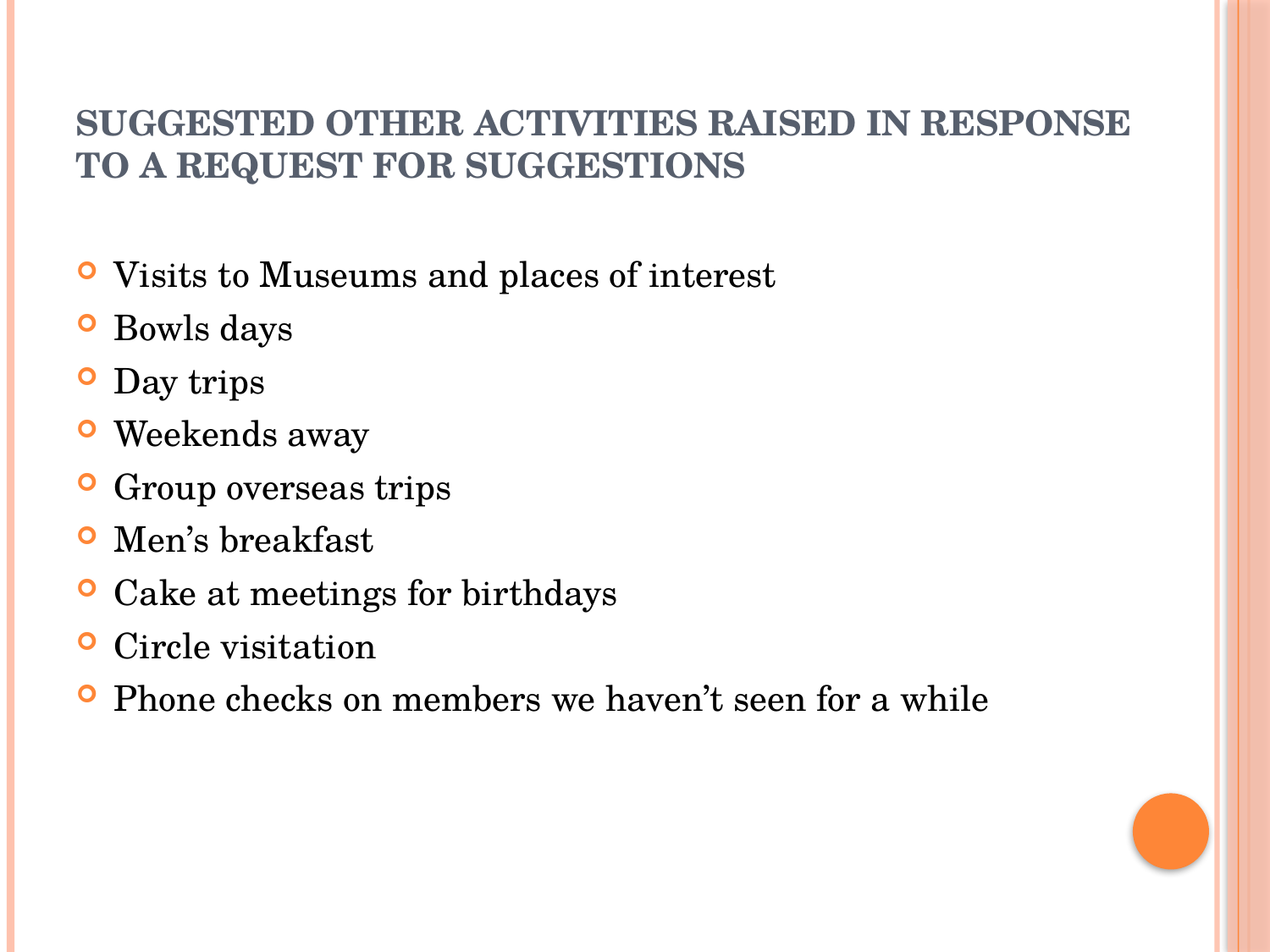

# Suggested other activities raised in response to a request for suggestions
Visits to Museums and places of interest
Bowls days
Day trips
Weekends away
Group overseas trips
Men’s breakfast
Cake at meetings for birthdays
Circle visitation
Phone checks on members we haven’t seen for a while